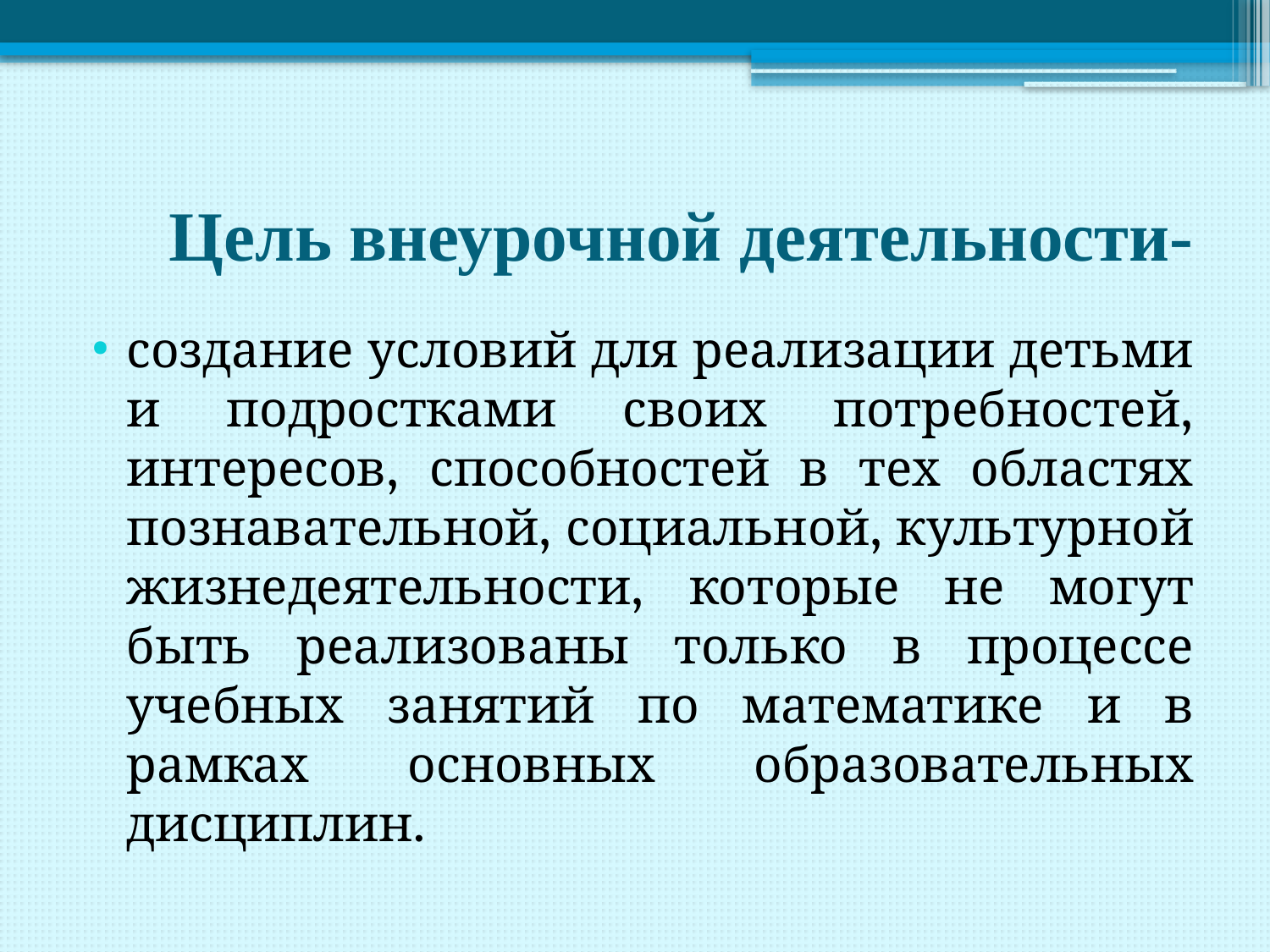

# Цель внеурочной деятельности-
создание условий для реализации детьми и подростками своих потребностей, интересов, способностей в тех областях познавательной, социальной, культурной жизнедеятельности, которые не могут быть реализованы только в процессе учебных занятий по математике и в рамках основных образовательных дисциплин.